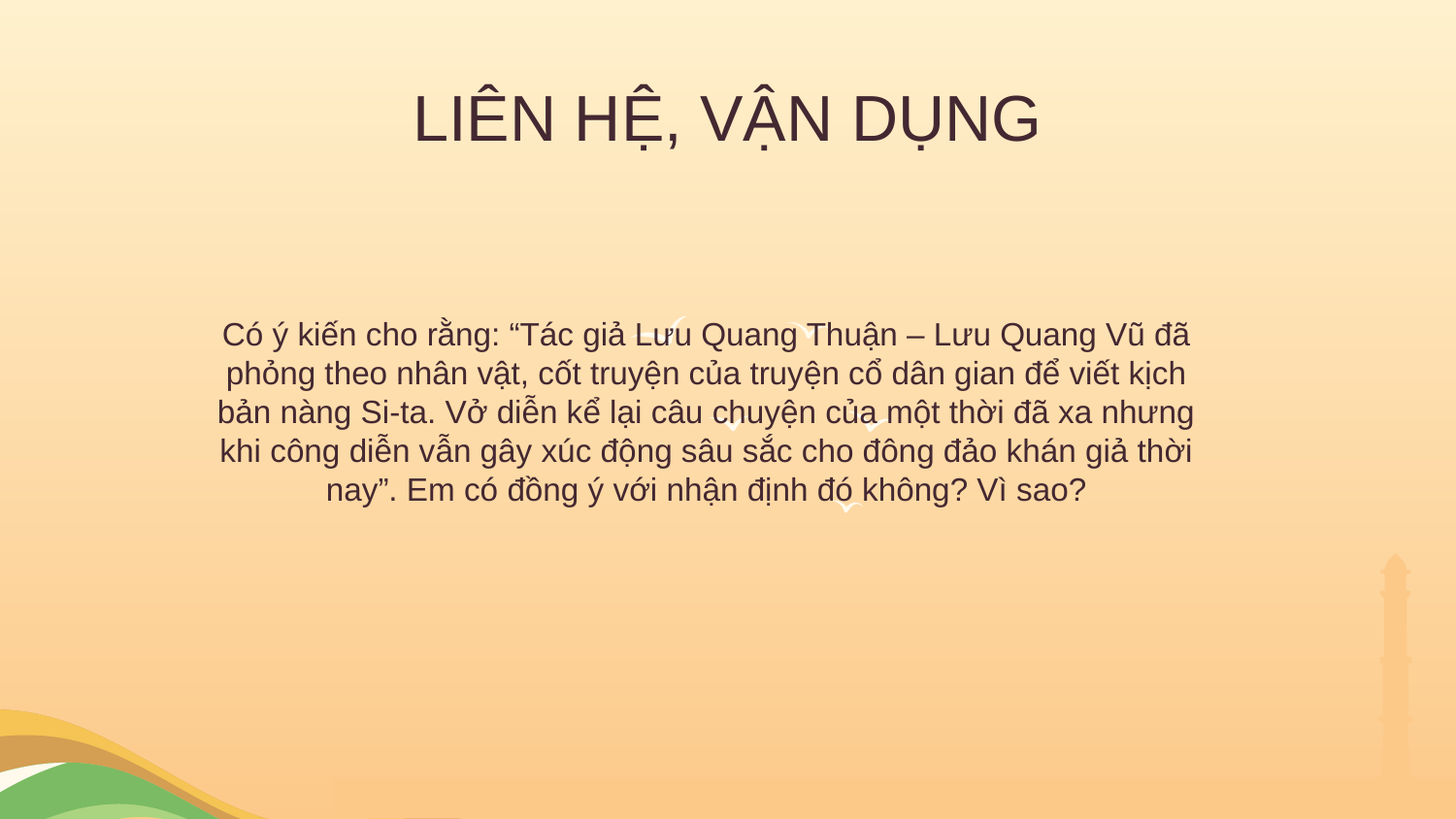

# LIÊN HỆ, VẬN DỤNG
Có ý kiến cho rằng: “Tác giả Lưu Quang Thuận – Lưu Quang Vũ đã phỏng theo nhân vật, cốt truyện của truyện cổ dân gian để viết kịch bản nàng Si-ta. Vở diễn kể lại câu chuyện của một thời đã xa nhưng khi công diễn vẫn gây xúc động sâu sắc cho đông đảo khán giả thời nay”. Em có đồng ý với nhận định đó không? Vì sao?